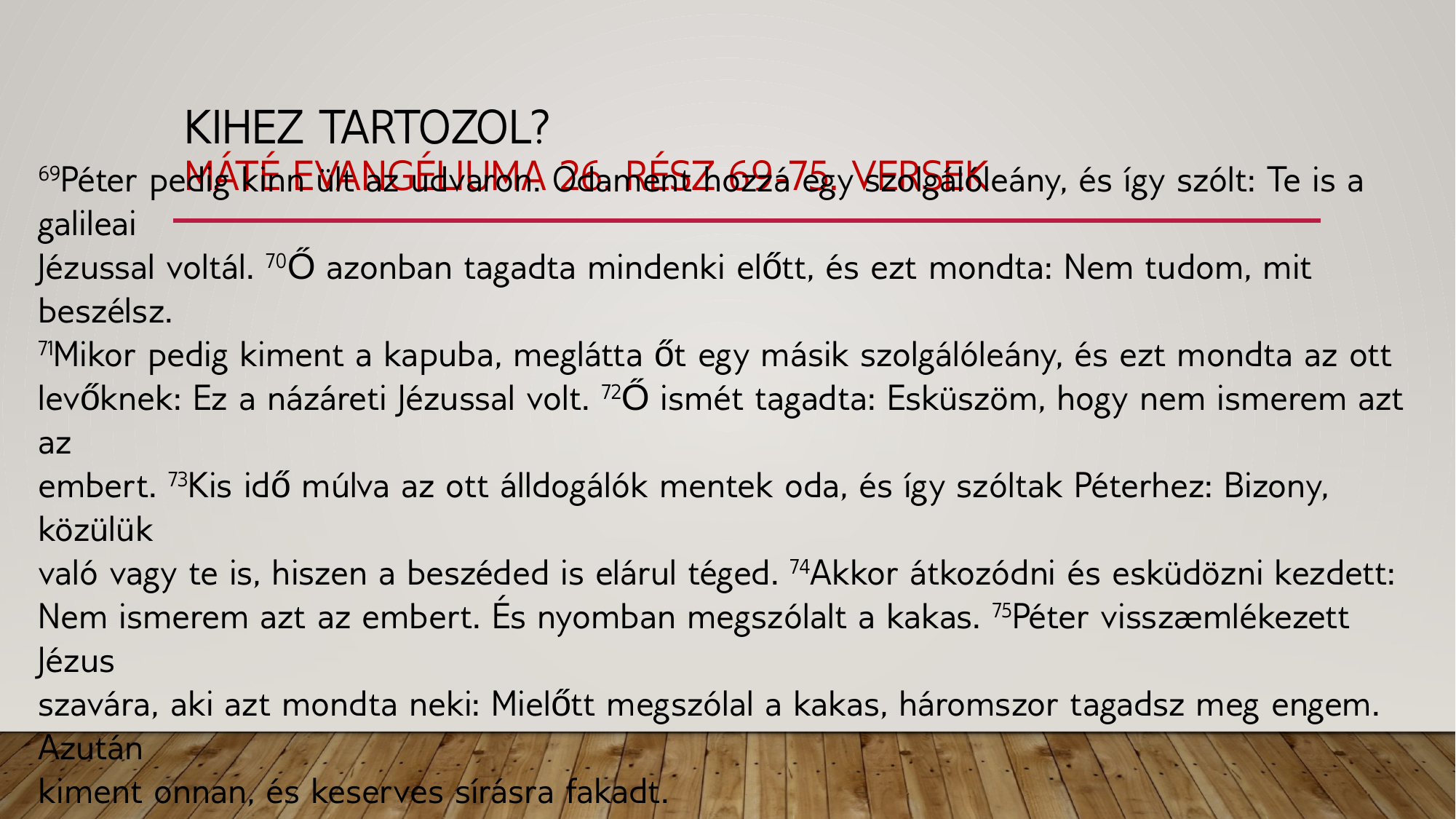

# Kihez tartozol? MÁTÉ evangéliuma 26. rész 69-75. versek
69Péter pedig kinn ült az udvaron. Odament hozzá egy szolgálóleány, és így szólt: Te is a galileai
Jézussal voltál. 70Ő azonban tagadta mindenki előtt, és ezt mondta: Nem tudom, mit beszélsz.
71Mikor pedig kiment a kapuba, meglátta őt egy másik szolgálóleány, és ezt mondta az ott
levőknek: Ez a názáreti Jézussal volt. 72Ő ismét tagadta: Esküszöm, hogy nem ismerem azt az
embert. 73Kis idő múlva az ott álldogálók mentek oda, és így szóltak Péterhez: Bizony, közülük
való vagy te is, hiszen a beszéded is elárul téged. 74Akkor átkozódni és esküdözni kezdett:
Nem ismerem azt az embert. És nyomban megszólalt a kakas. 75Péter visszaemlékezett Jézus
szavára, aki azt mondta neki: Mielőtt megszólal a kakas, háromszor tagadsz meg engem. Azután
kiment onnan, és keserves sírásra fakadt.